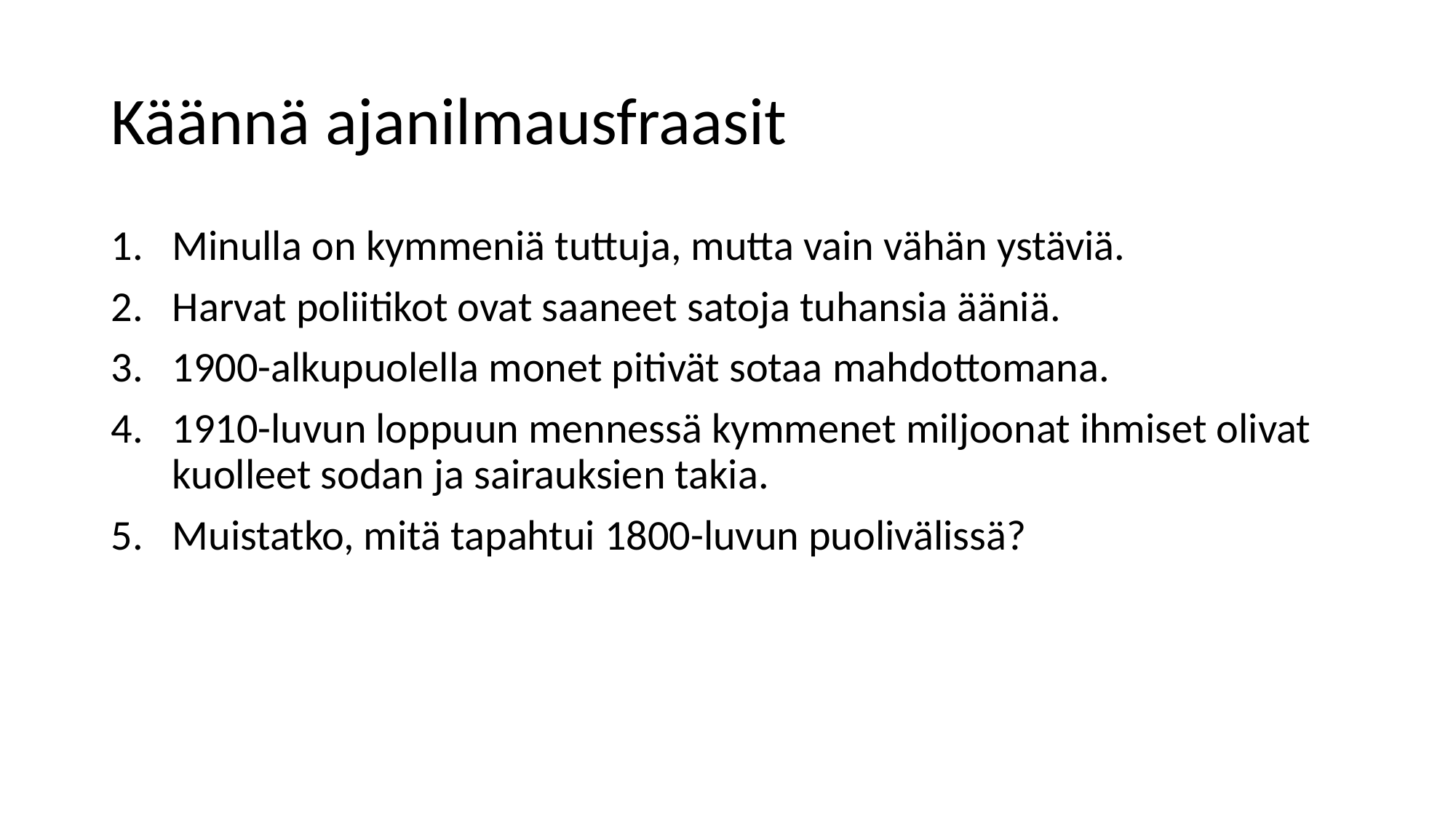

# Käännä ajanilmausfraasit
Minulla on kymmeniä tuttuja, mutta vain vähän ystäviä.
Harvat poliitikot ovat saaneet satoja tuhansia ääniä.
1900-alkupuolella monet pitivät sotaa mahdottomana.
1910-luvun loppuun mennessä kymmenet miljoonat ihmiset olivat kuolleet sodan ja sairauksien takia.
Muistatko, mitä tapahtui 1800-luvun puolivälissä?